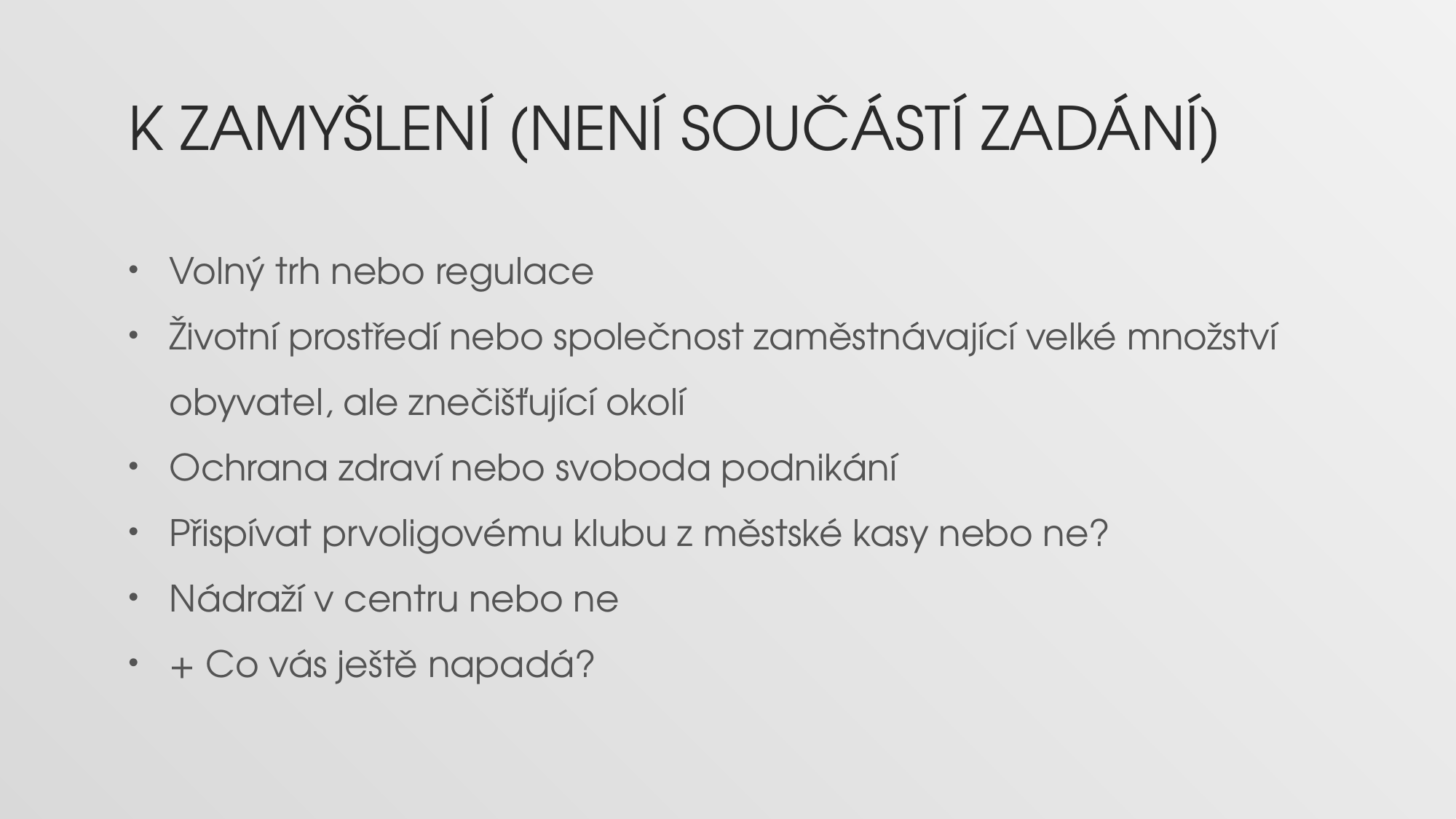

# K zamyšlení (není součástí zadání)
Volný trh nebo regulace
Životní prostředí nebo společnost zaměstnávající velké množství obyvatel, ale znečišťující okolí
Ochrana zdraví nebo svoboda podnikání
Přispívat prvoligovému klubu z městské kasy nebo ne?
Nádraží v centru nebo ne
+ Co vás ještě napadá?